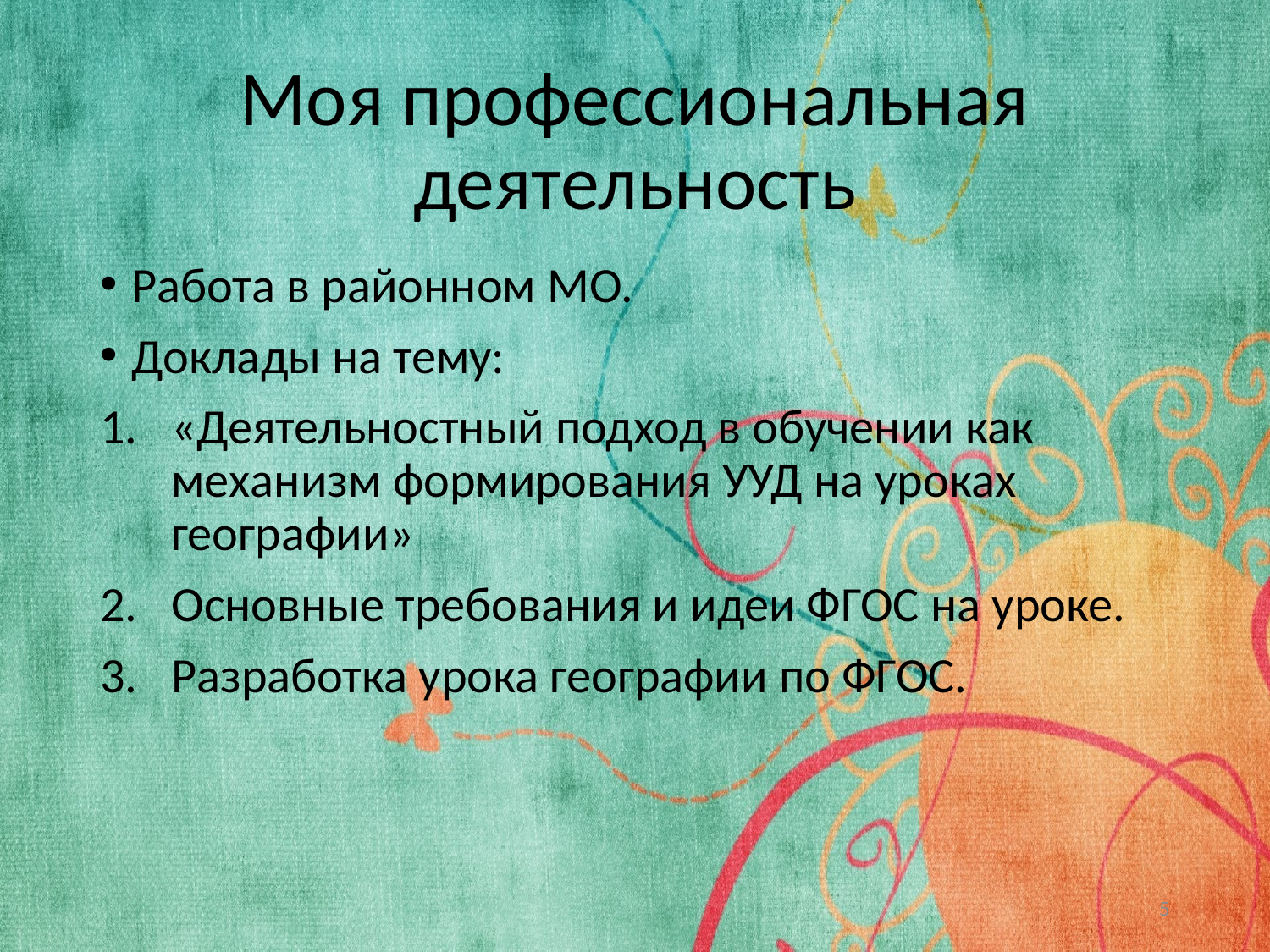

# Моя профессиональная деятельность
Работа в районном МО.
Доклады на тему:
«Деятельностный подход в обучении как механизм формирования УУД на уроках географии»
Основные требования и идеи ФГОС на уроке.
Разработка урока географии по ФГОС.
5